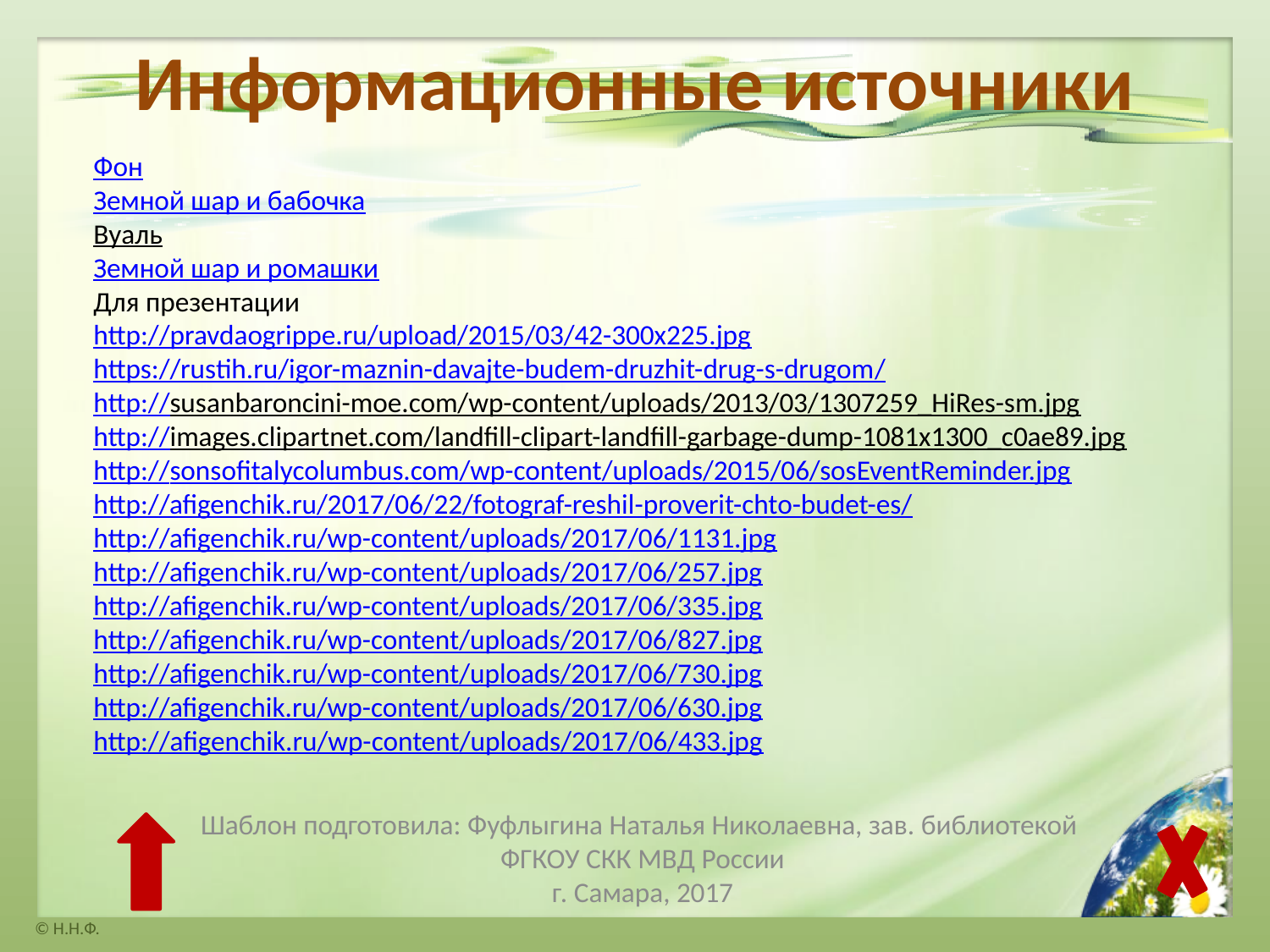

# Информационные источники
Фон
Земной шар и бабочка
Вуаль
Земной шар и ромашки
Для презентации
http://pravdaogrippe.ru/upload/2015/03/42-300x225.jpg
https://rustih.ru/igor-maznin-davajte-budem-druzhit-drug-s-drugom/
http://susanbaroncini-moe.com/wp-content/uploads/2013/03/1307259_HiRes-sm.jpg
http://images.clipartnet.com/landfill-clipart-landfill-garbage-dump-1081x1300_c0ae89.jpg
http://sonsofitalycolumbus.com/wp-content/uploads/2015/06/sosEventReminder.jpg
http://afigenchik.ru/2017/06/22/fotograf-reshil-proverit-chto-budet-es/
http://afigenchik.ru/wp-content/uploads/2017/06/1131.jpg
http://afigenchik.ru/wp-content/uploads/2017/06/257.jpg
http://afigenchik.ru/wp-content/uploads/2017/06/335.jpg
http://afigenchik.ru/wp-content/uploads/2017/06/827.jpg
http://afigenchik.ru/wp-content/uploads/2017/06/730.jpg
http://afigenchik.ru/wp-content/uploads/2017/06/630.jpg
http://afigenchik.ru/wp-content/uploads/2017/06/433.jpg

Шаблон подготовила: Фуфлыгина Наталья Николаевна, зав. библиотекой
ФГКОУ СКК МВД России
г. Самара, 2017